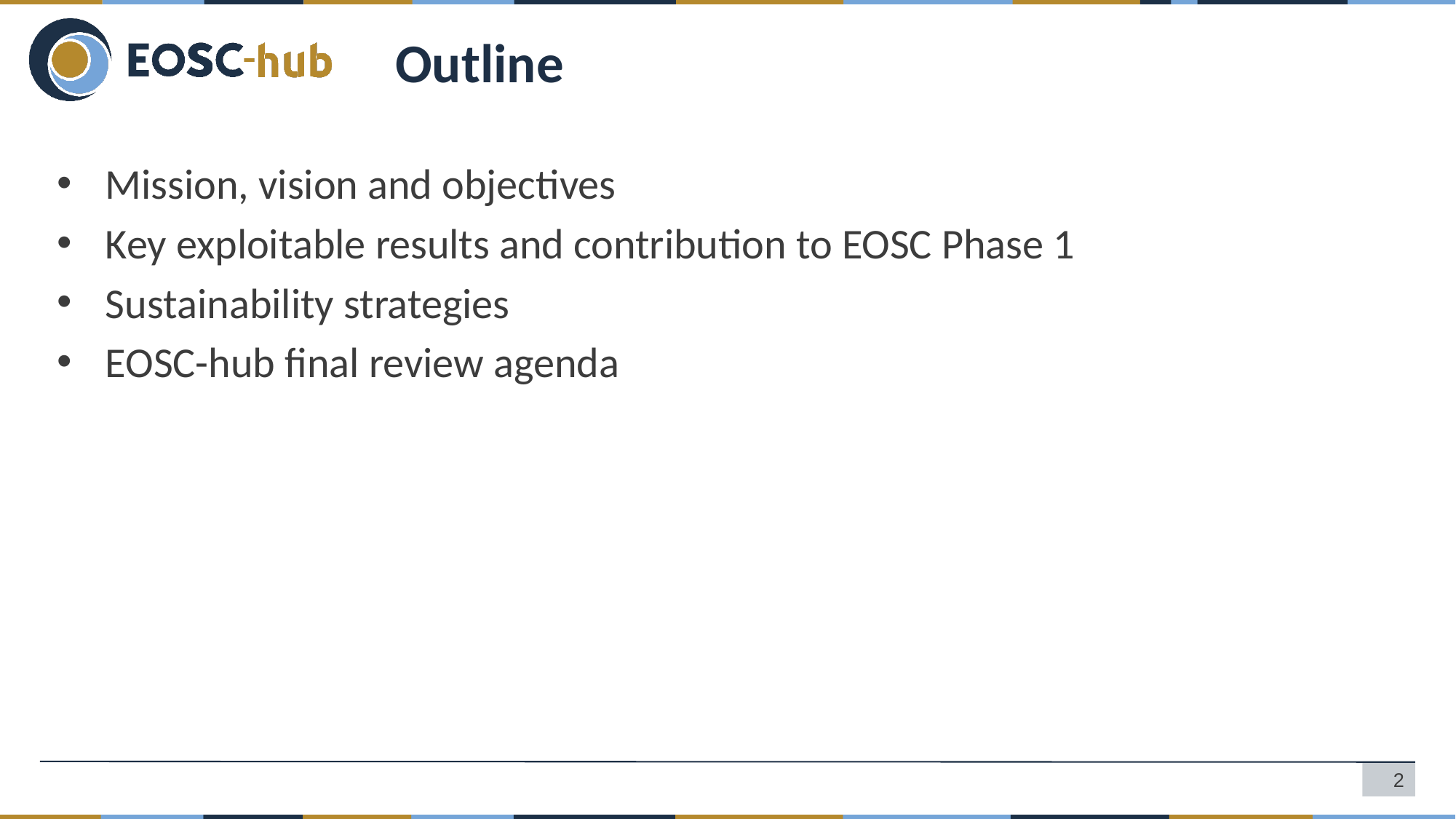

# Outline
Mission, vision and objectives
Key exploitable results and contribution to EOSC Phase 1
Sustainability strategies
EOSC-hub final review agenda
2